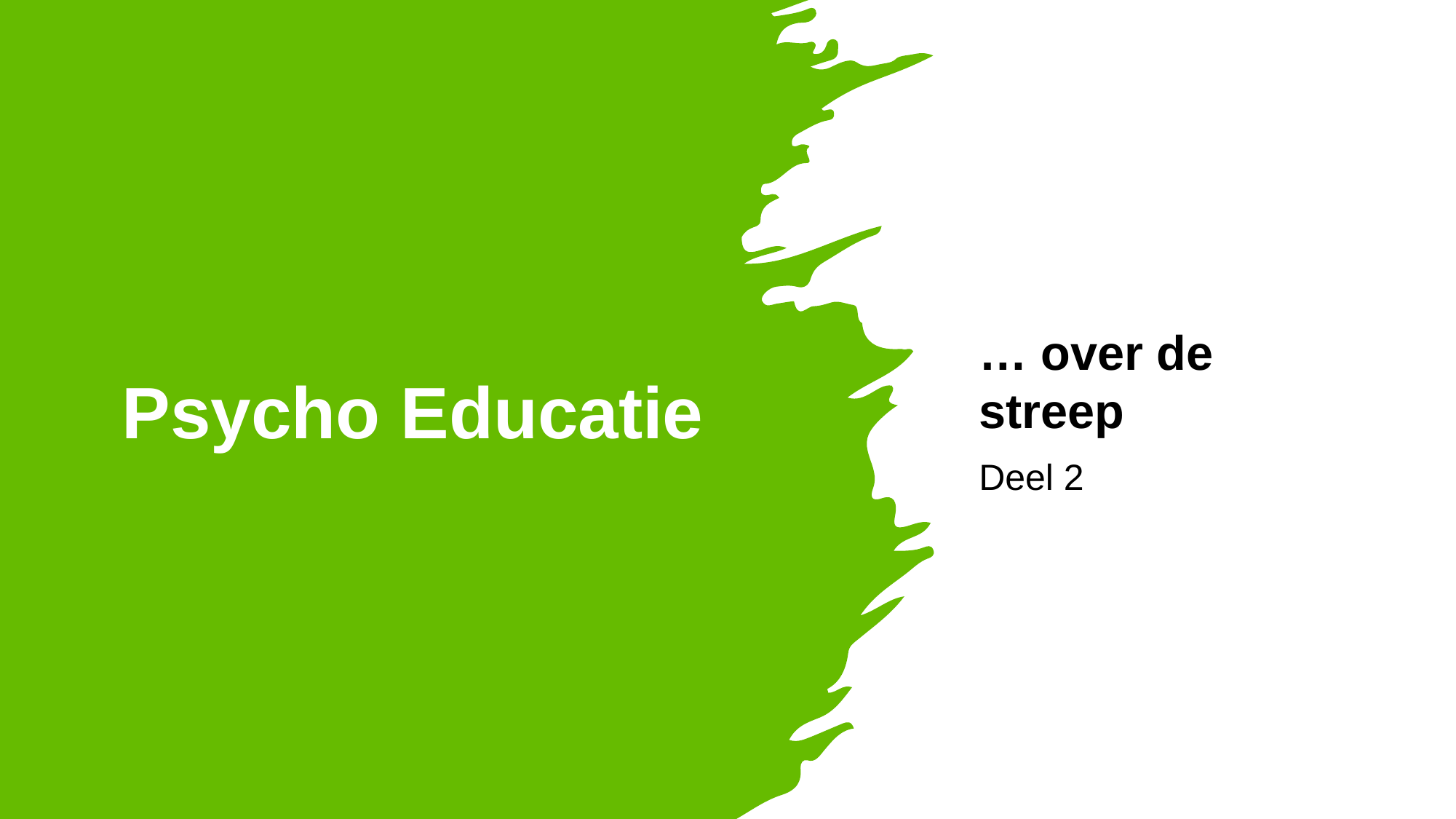

# Psycho Educatie
… over de streep
Deel 2